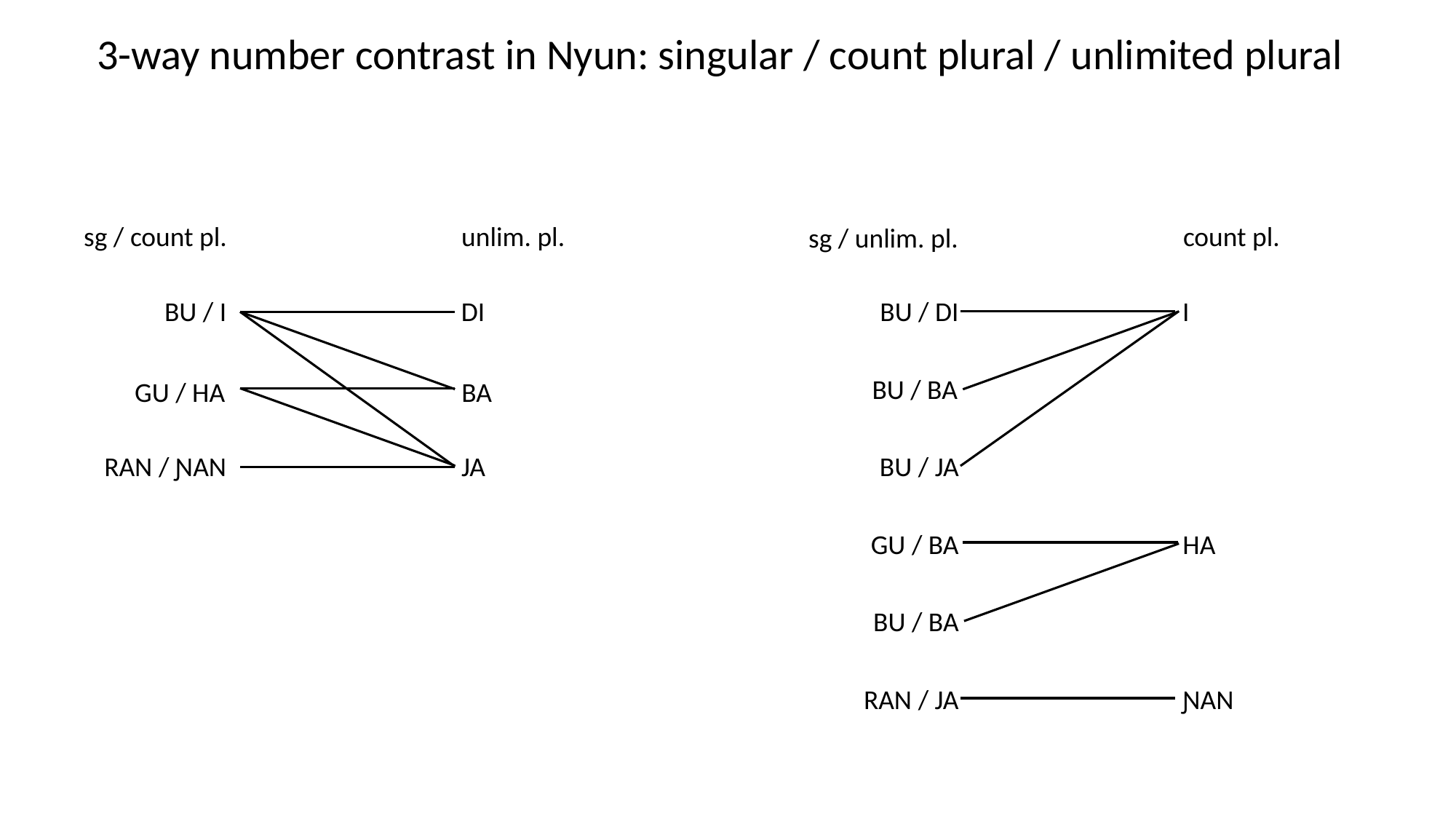

# 3-way number contrast in Nyun: singular / count plural / unlimited plural
sg / count pl.
unlim. pl.
BU / I
DI
GU / HA
BA
RAN / ƝAN
JA
count pl.
sg / unlim. pl.
BU / DI
I
BU / BA
BU / JA
GU / BA
HA
BU / BA
RAN / JA
ƝAN